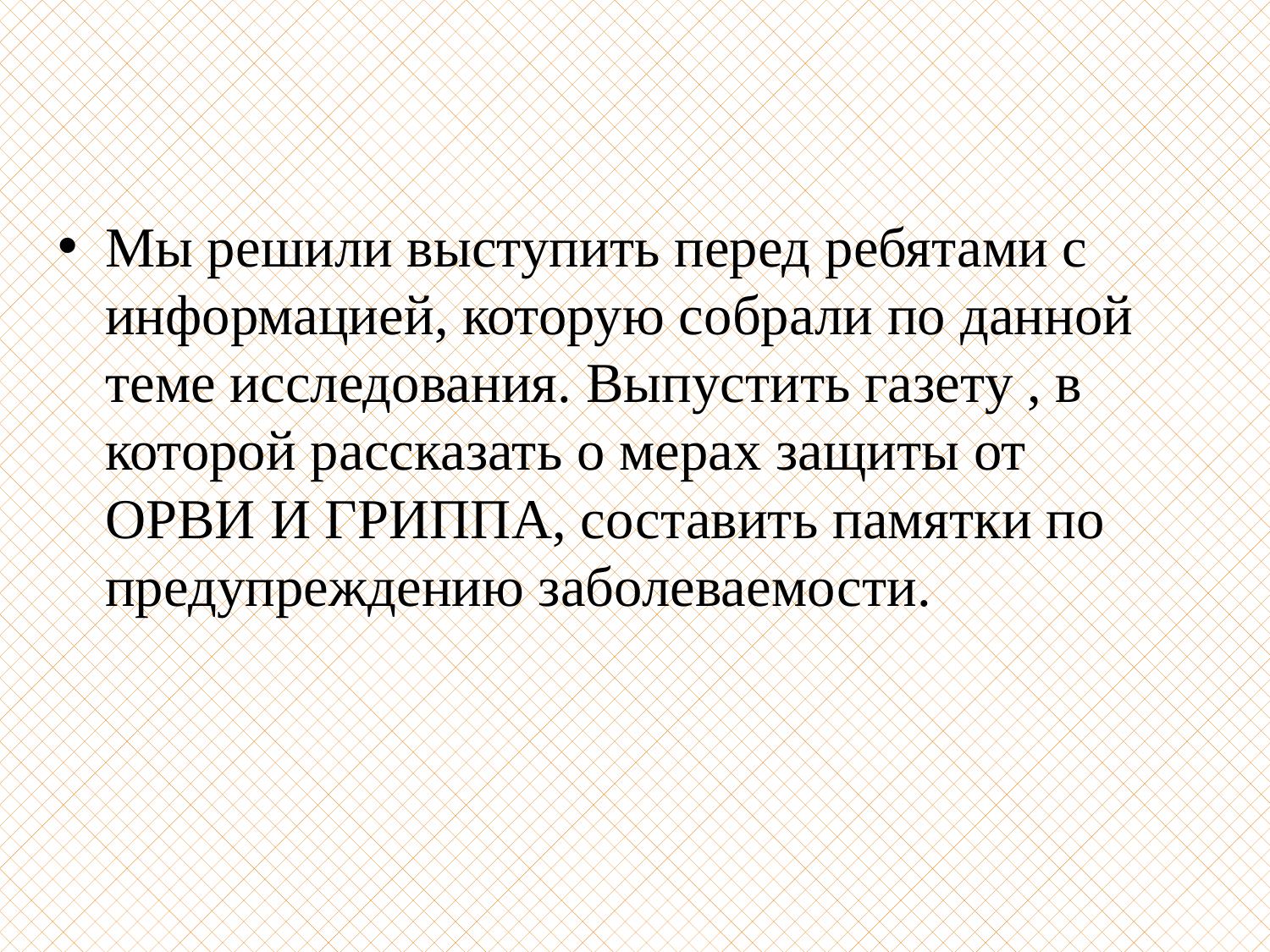

Мы решили выступить перед ребятами с информацией, которую собрали по данной теме исследования. Выпустить газету , в которой рассказать о мерах защиты от ОРВИ И ГРИППА, составить памятки по предупреждению заболеваемости.